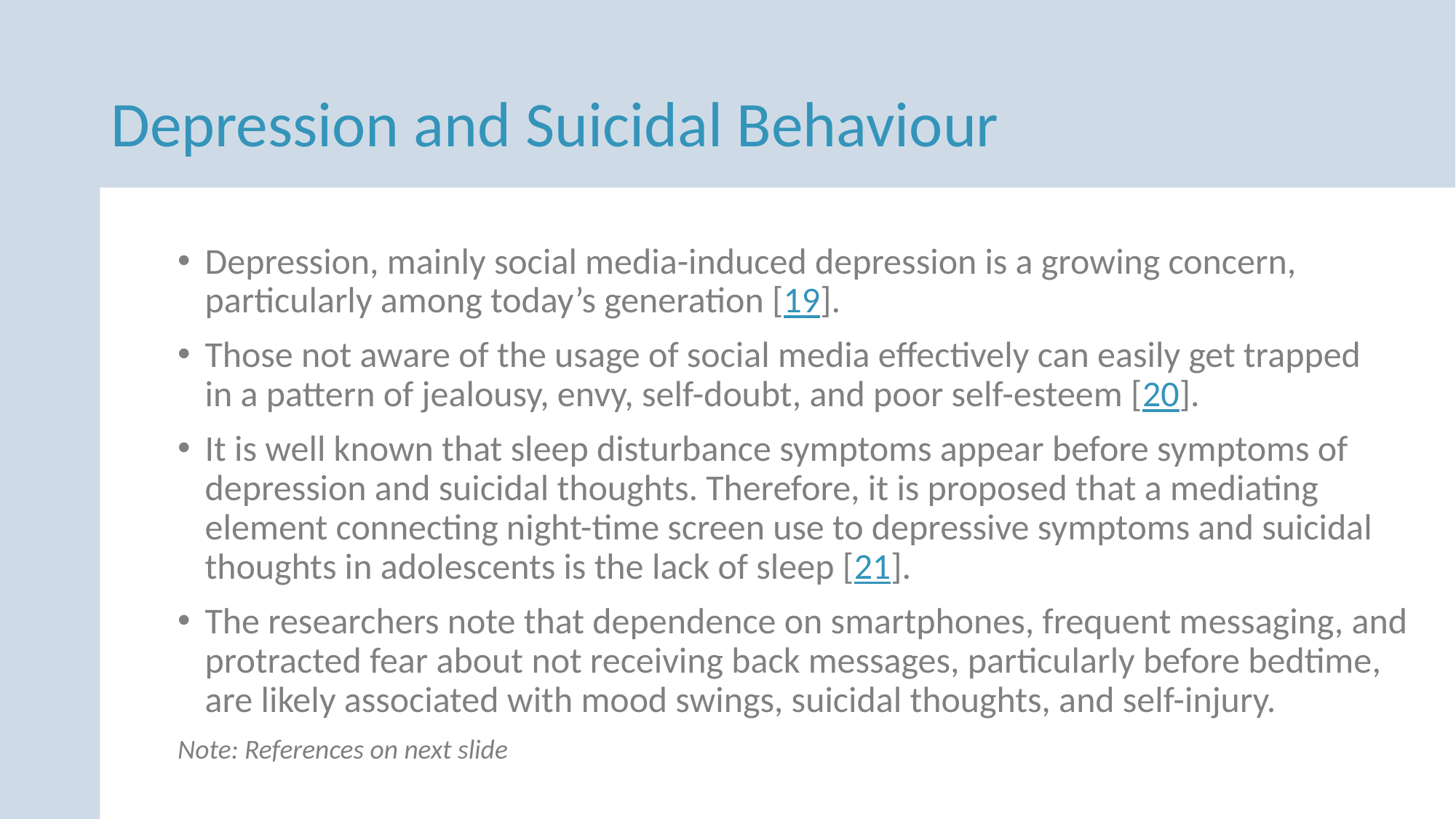

Depression and Suicidal Behaviour

Depression, mainly social media-induced depression is a growing concern, particularly among today’s generation [19].
Those not aware of the usage of social media effectively can easily get trapped
in a pattern of jealousy, envy, self-doubt, and poor self-esteem [20].
It is well known that sleep disturbance symptoms appear before symptoms of depression and suicidal thoughts. Therefore, it is proposed that a mediating element connecting night-time screen use to depressive symptoms and suicidal thoughts in adolescents is the lack of sleep [21].
The researchers note that dependence on smartphones, frequent messaging, and protracted fear about not receiving back messages, particularly before bedtime, are likely associated with mood swings, suicidal thoughts, and self-injury.
Note: References on next slide